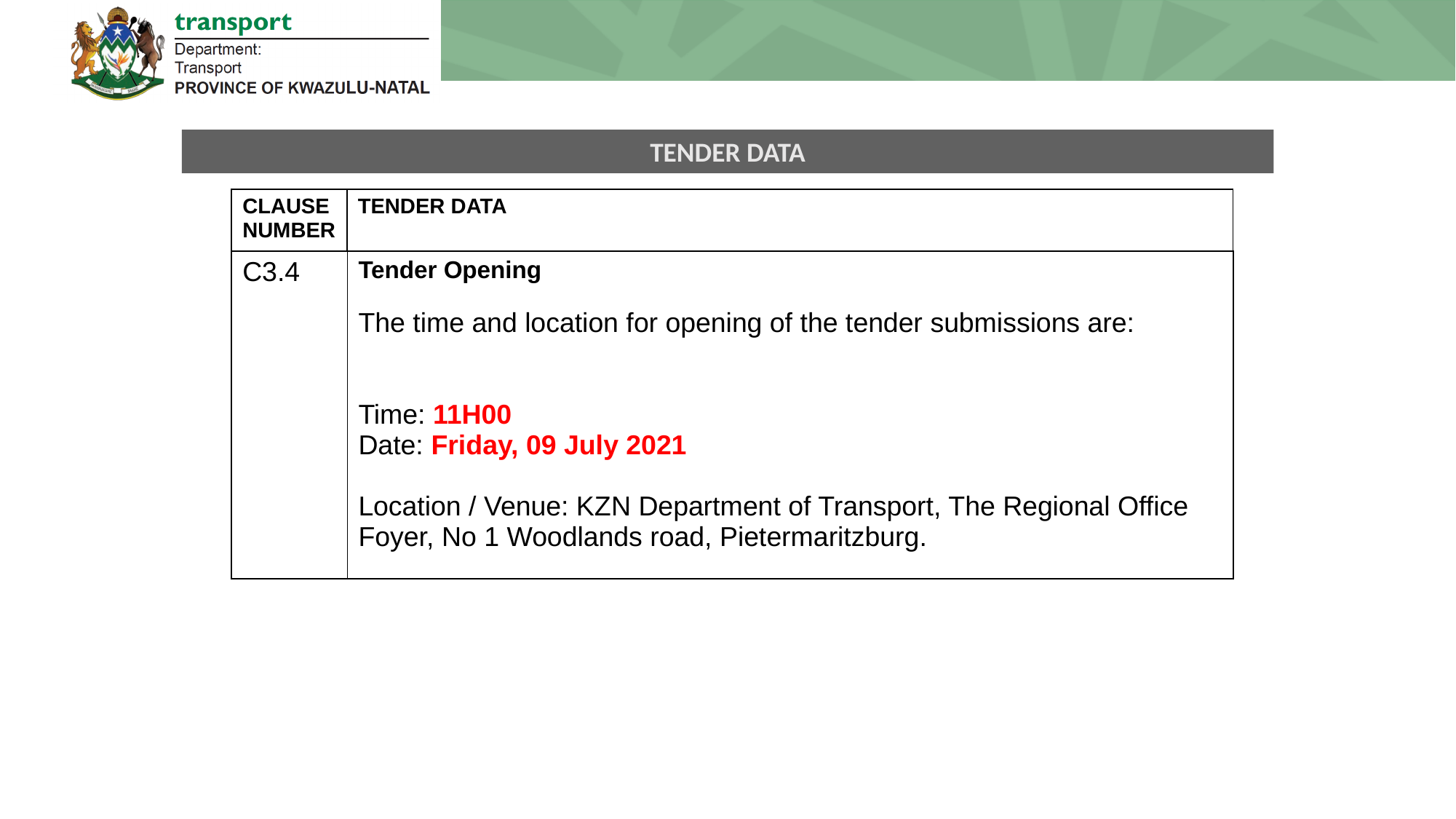

TENDER DATA
| CLAUSE NUMBER | TENDER DATA |
| --- | --- |
| C3.4 | Tender Opening The time and location for opening of the tender submissions are: Time: 11H00 Date: Friday, 09 July 2021 Location / Venue: KZN Department of Transport, The Regional Office Foyer, No 1 Woodlands road, Pietermaritzburg. |
| --- | --- |